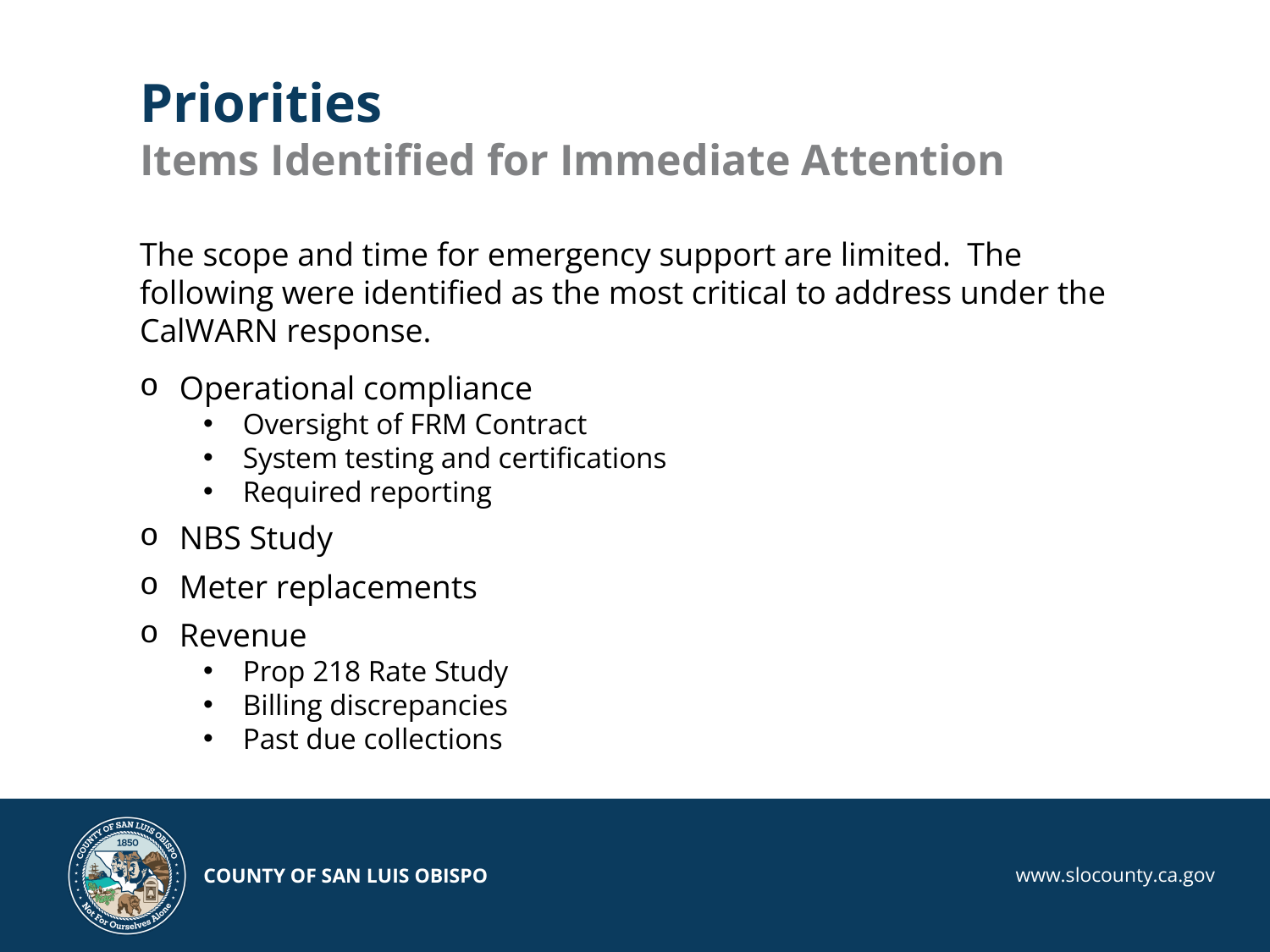

Priorities
Items Identified for Immediate Attention

The scope and time for emergency support are limited.  The following were identified as the most critical to address under the CalWARN response.

Operational compliance
Oversight of FRM Contract
System testing and certifications
Required reporting
NBS Study
Meter replacements
Revenue
Prop 218 Rate Study
Billing discrepancies
Past due collections